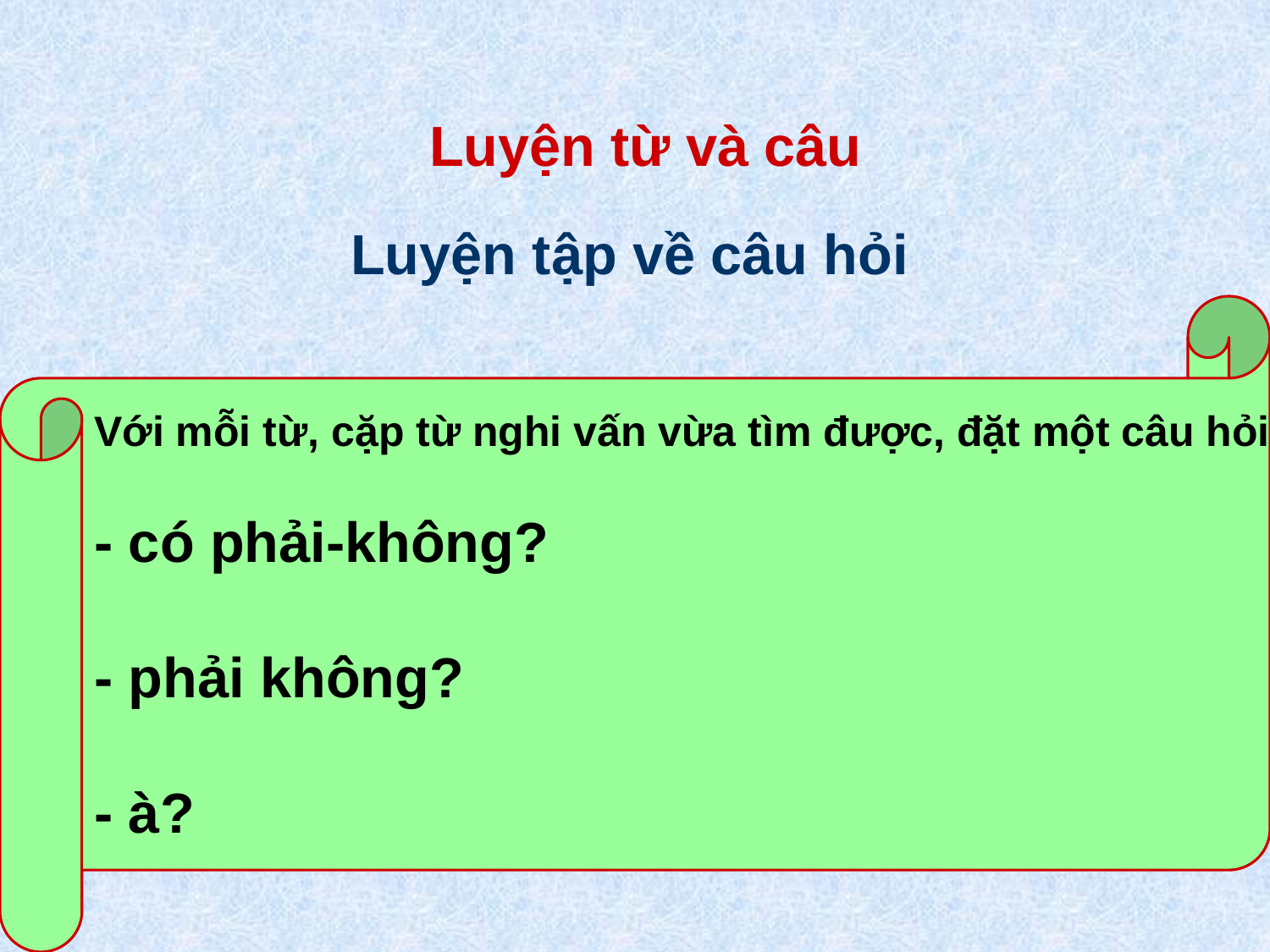

# Luyện từ và câu
Luyện tập về câu hỏi
Với mỗi từ, cặp từ nghi vấn vừa tìm được, đặt một câu hỏi.

- có phải-không?

- phải không?

- à?